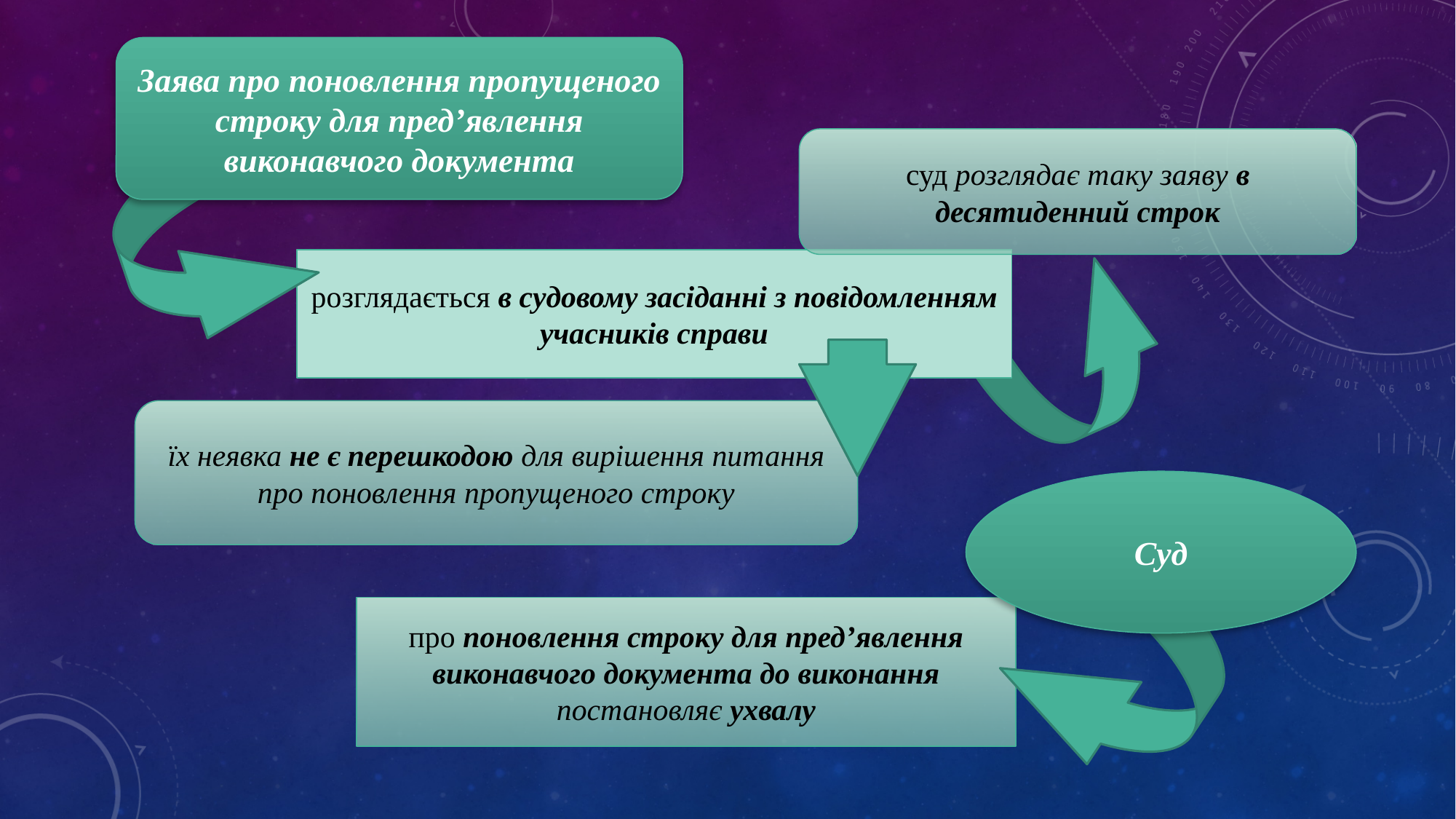

Заява про поновлення пропущеного строку для пред’явлення виконавчого документа
суд розглядає таку заяву в десятиденний строк

розглядається в судовому засіданні з повідомленням учасників справи

їх неявка не є перешкодою для вирішення питання про поновлення пропущеного строку
Суд

про поновлення строку для пред’явлення виконавчого документа до виконання постановляє ухвалу